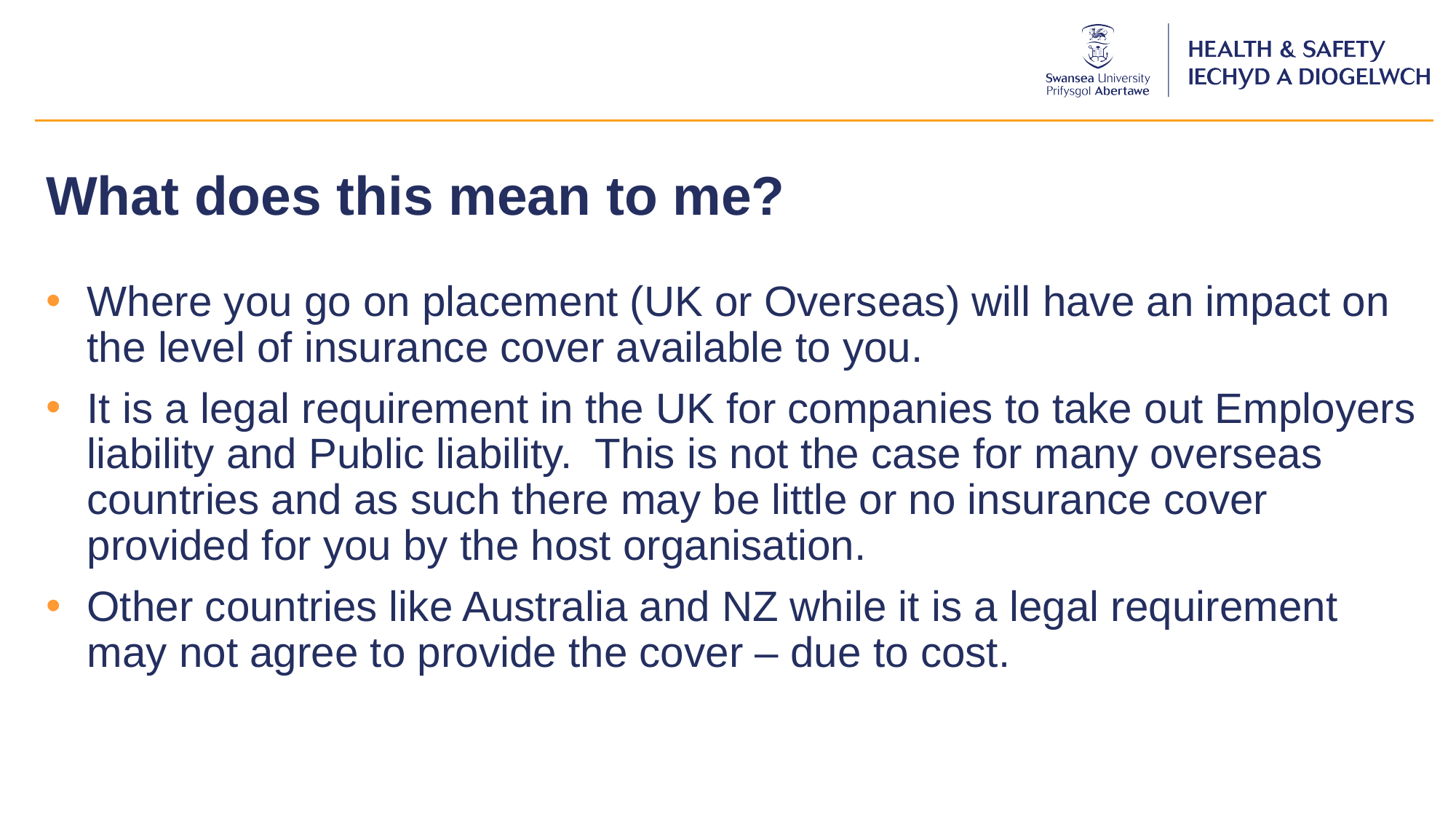

What does this mean to me?
Where you go on placement (UK or Overseas) will have an impact on the level of insurance cover available to you.
It is a legal requirement in the UK for companies to take out Employers liability and Public liability.  This is not the case for many overseas countries and as such there may be little or no insurance cover provided for you by the host organisation.
Other countries like Australia and NZ while it is a legal requirement may not agree to provide the cover – due to cost.